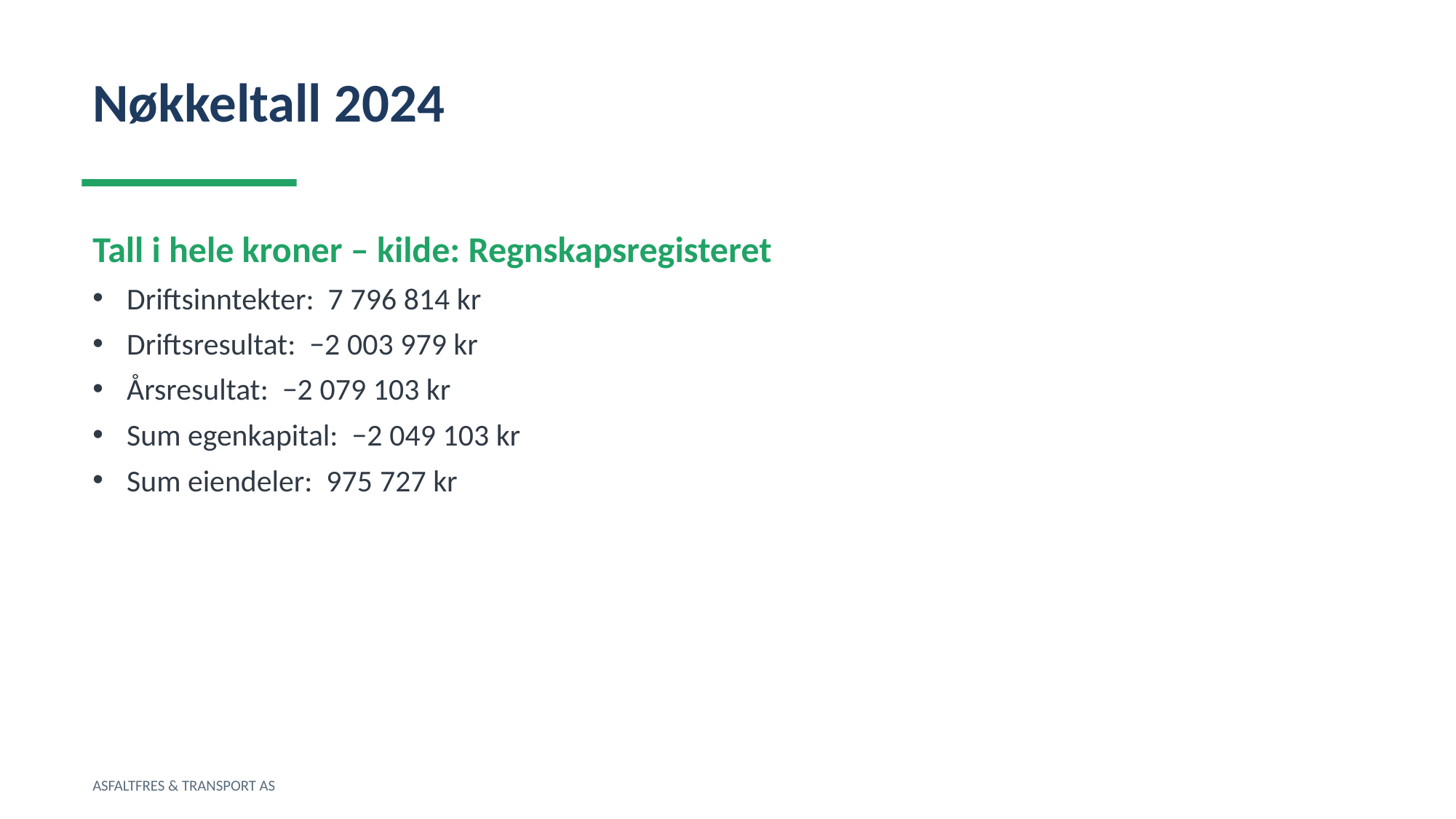

Nøkkeltall 2024

Tall i hele kroner – kilde: Regnskapsregisteret
Driftsinntekter:  7 796 814 kr
Driftsresultat:  −2 003 979 kr
Årsresultat:  −2 079 103 kr
Sum egenkapital:  −2 049 103 kr
Sum eiendeler:  975 727 kr
ASFALTFRES & TRANSPORT AS